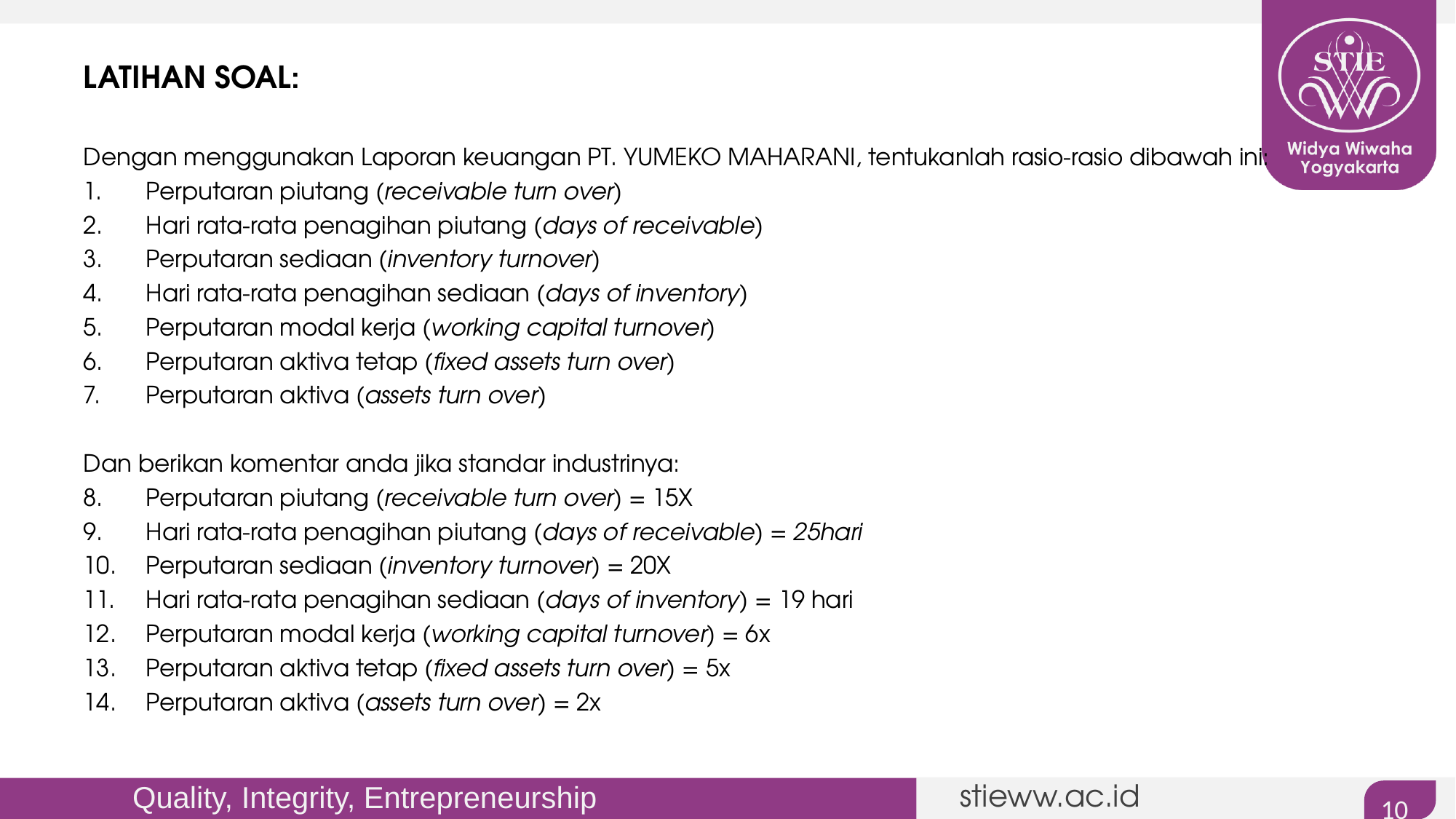

#
LATIHAN SOAL:

Dengan menggunakan Laporan keuangan PT. YUMEKO MAHARANI, tentukanlah rasio-rasio dibawah ini:
Perputaran piutang (receivable turn over)
Hari rata-rata penagihan piutang (days of receivable)
Perputaran sediaan (inventory turnover)
Hari rata-rata penagihan sediaan (days of inventory)
Perputaran modal kerja (working capital turnover)
Perputaran aktiva tetap (fixed assets turn over)
Perputaran aktiva (assets turn over)

Dan berikan komentar anda jika standar industrinya:
Perputaran piutang (receivable turn over) = 15X
Hari rata-rata penagihan piutang (days of receivable) = 25hari
Perputaran sediaan (inventory turnover) = 20X
Hari rata-rata penagihan sediaan (days of inventory) = 19 hari
Perputaran modal kerja (working capital turnover) = 6x
Perputaran aktiva tetap (fixed assets turn over) = 5x
Perputaran aktiva (assets turn over) = 2x